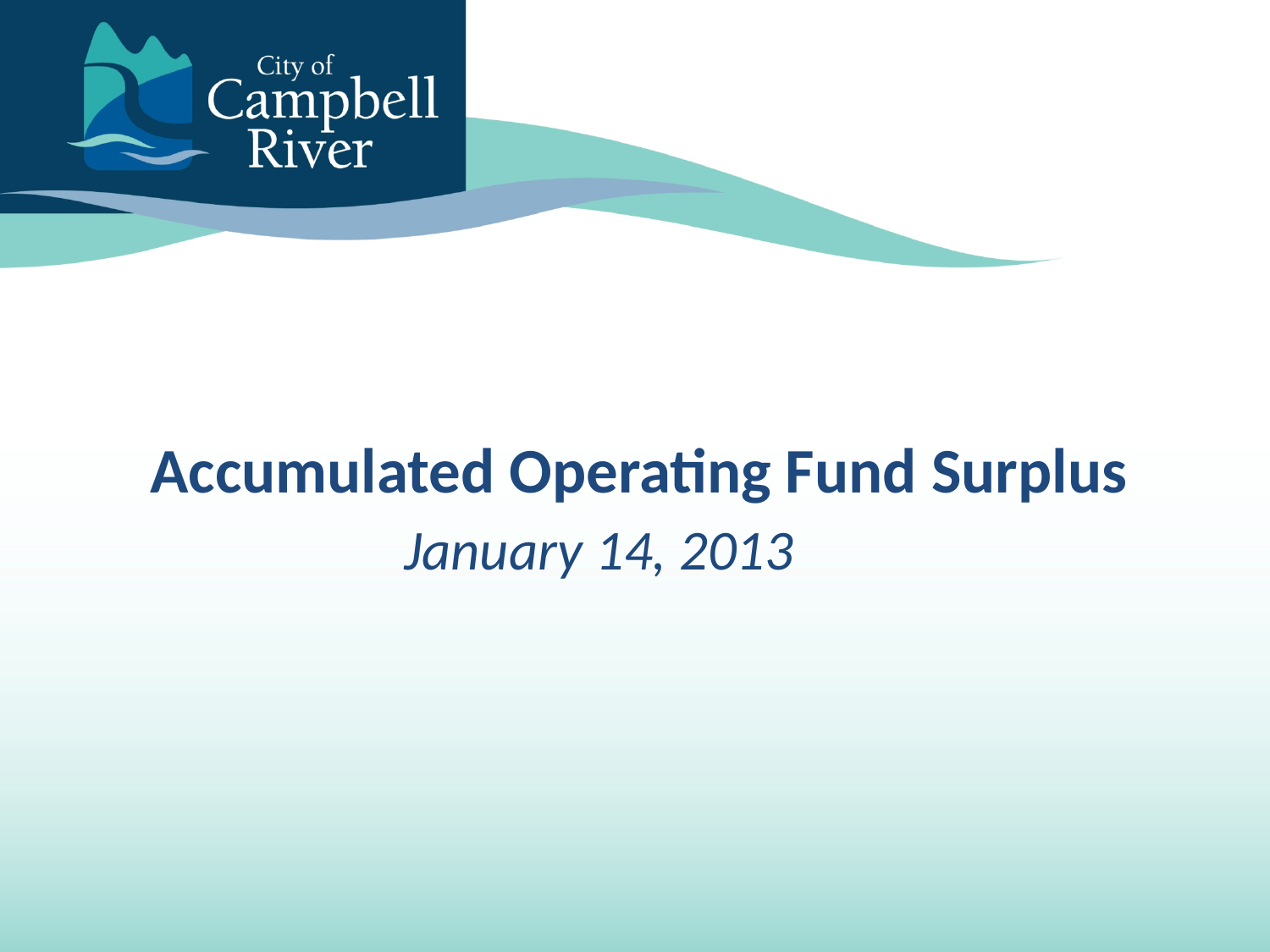

# Accumulated Operating Fund Surplus
January 14, 2013